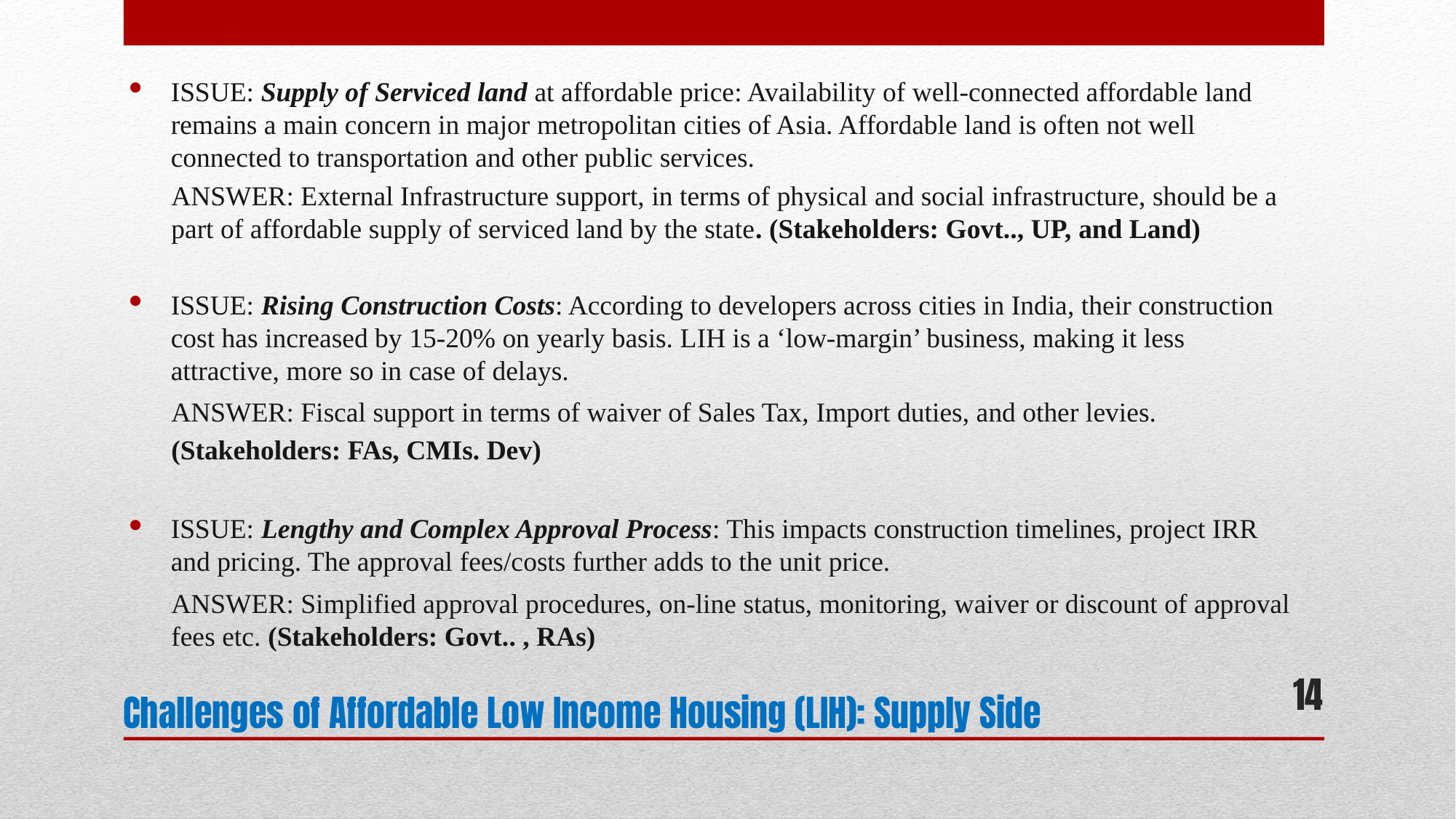

ISSUE: Supply of Serviced land at affordable price: Availability of well-connected affordable land remains a main concern in major metropolitan cities of Asia. Affordable land is often not well connected to transportation and other public services.
ANSWER: External Infrastructure support, in terms of physical and social infrastructure, should be a part of affordable supply of serviced land by the state. (Stakeholders: Govt.., UP, and Land)

ISSUE: Rising Construction Costs: According to developers across cities in India, their construction cost has increased by 15-20% on yearly basis. LIH is a ‘low-margin’ business, making it less attractive, more so in case of delays.
ANSWER: Fiscal support in terms of waiver of Sales Tax, Import duties, and other levies.
(Stakeholders: FAs, CMIs. Dev)

ISSUE: Lengthy and Complex Approval Process: This impacts construction timelines, project IRR and pricing. The approval fees/costs further adds to the unit price.
ANSWER: Simplified approval procedures, on-line status, monitoring, waiver or discount of approval fees etc. (Stakeholders: Govt.. , RAs)
14
Challenges of Affordable Low Income Housing (LIH): Supply Side